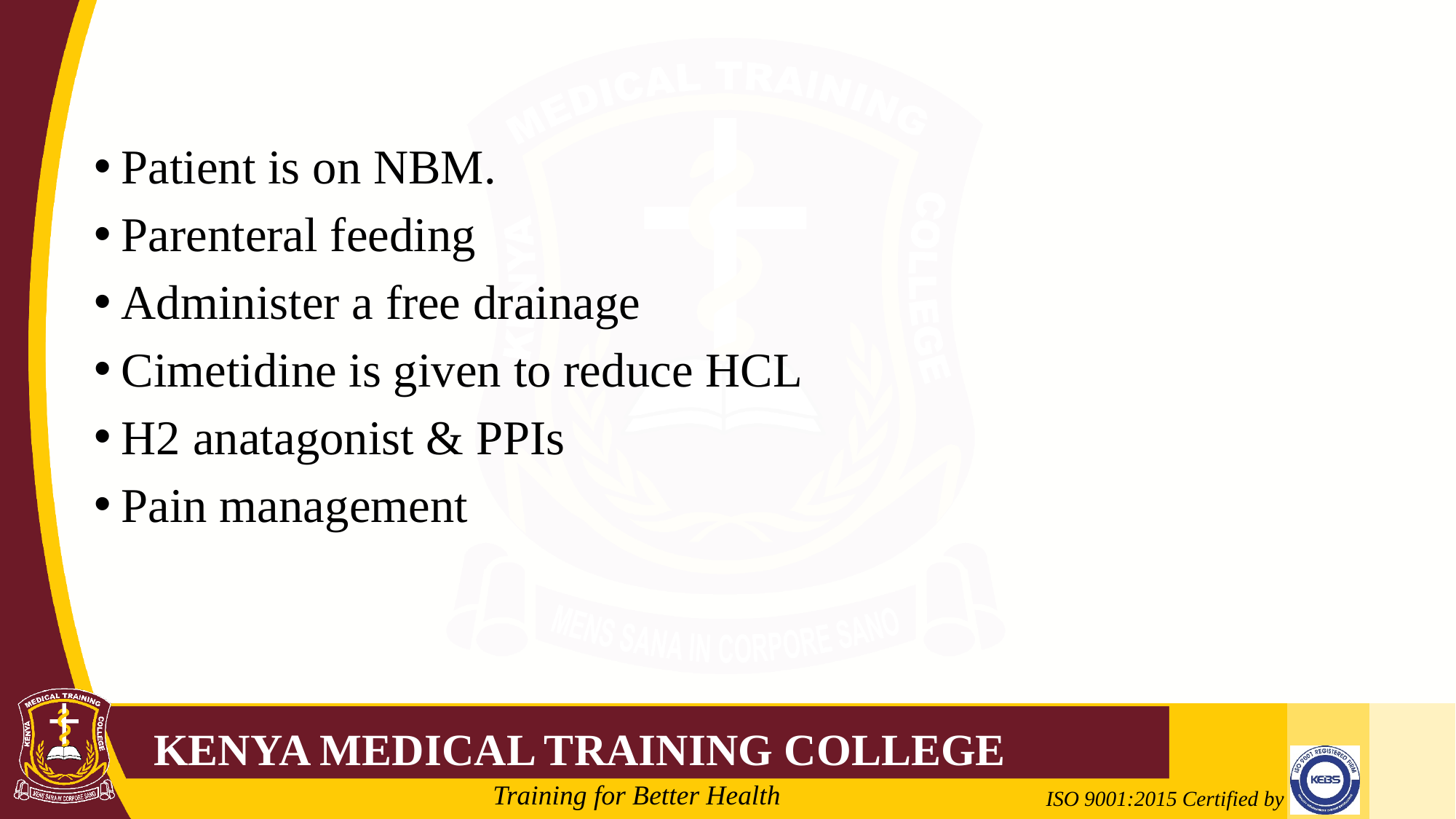

Patient is on NBM.
Parenteral feeding
Administer a free drainage
Cimetidine is given to reduce HCL
H2 anatagonist & PPIs
Pain management